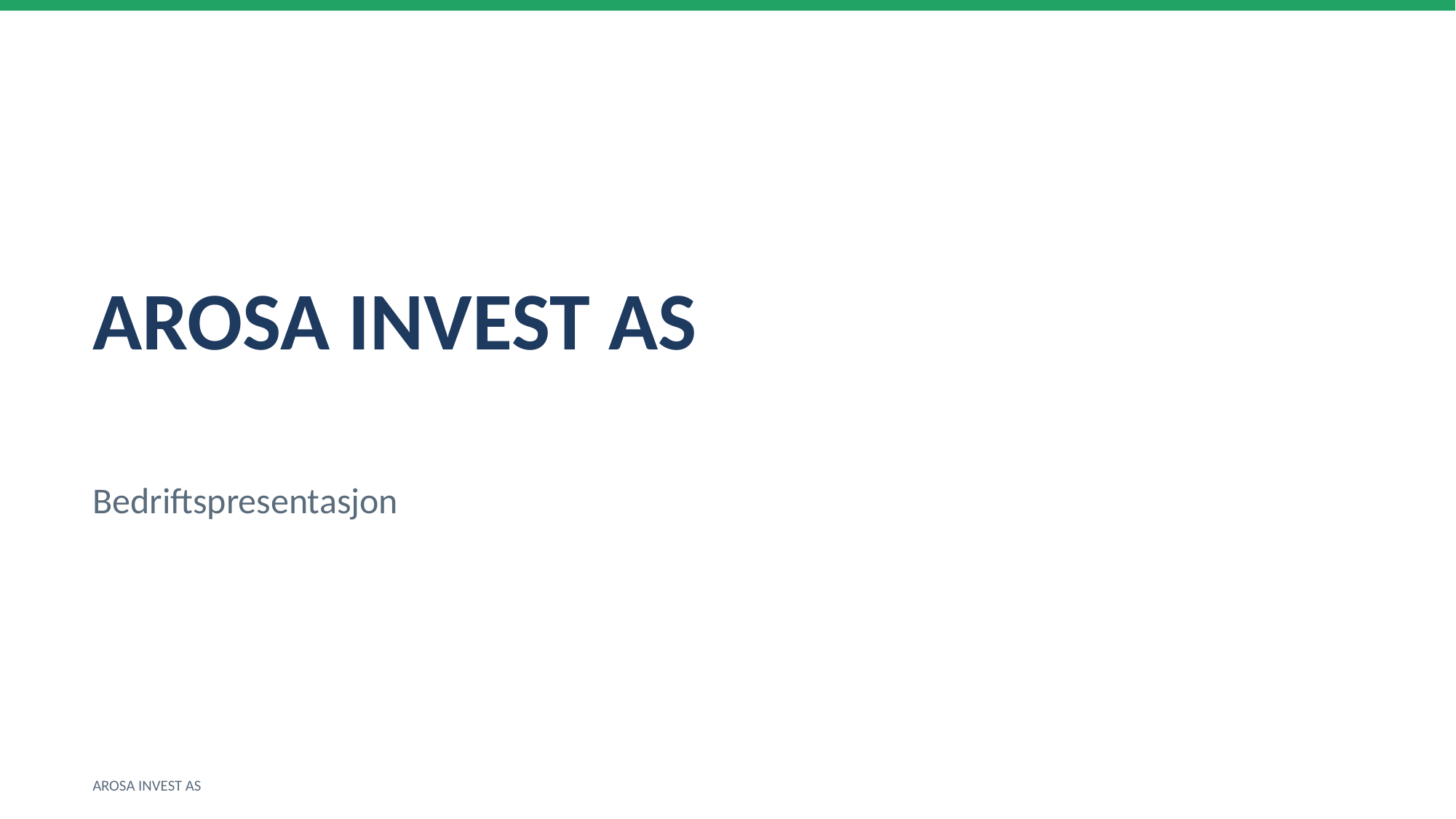

AROSA INVEST AS
Bedriftspresentasjon
AROSA INVEST AS